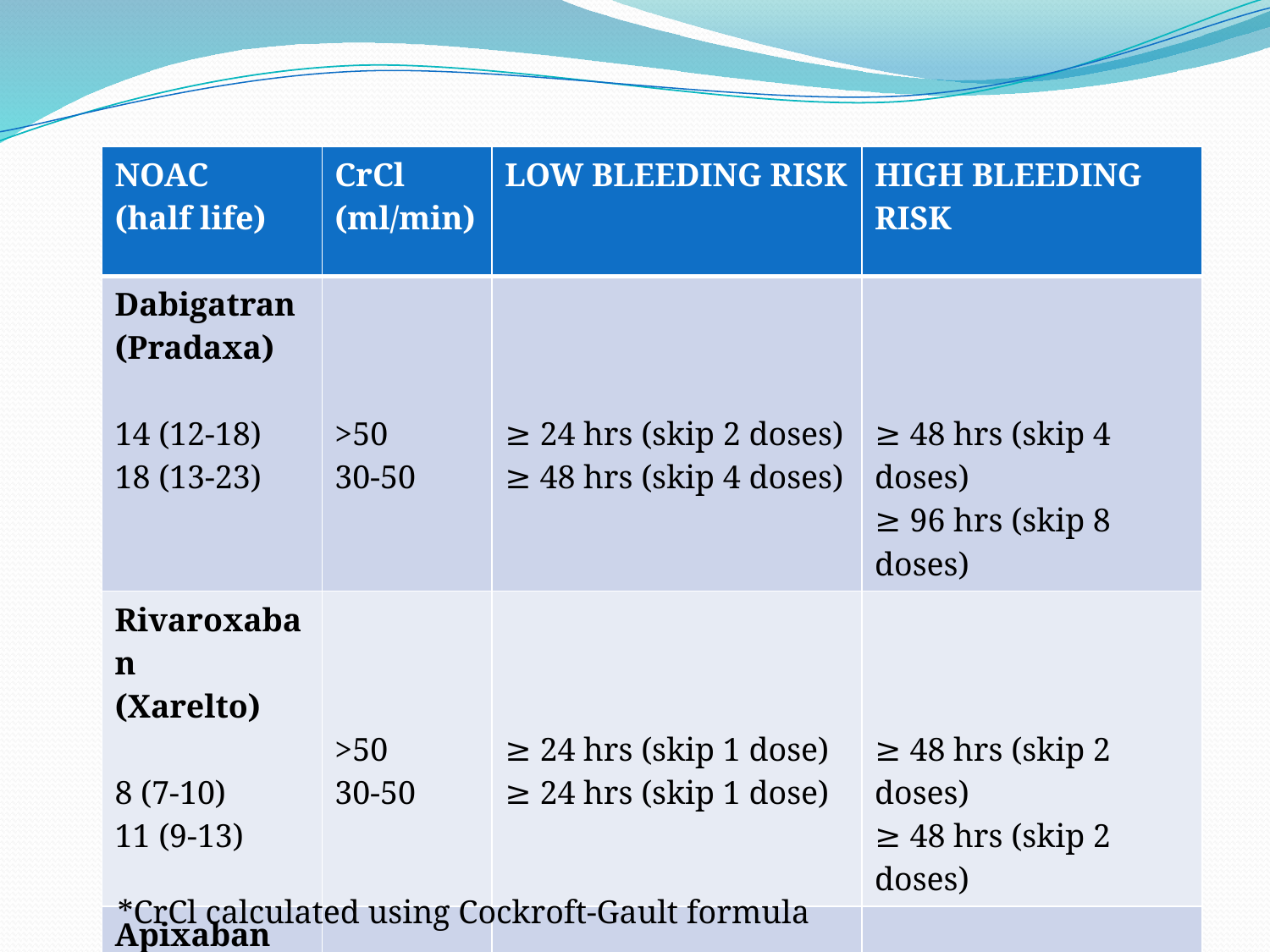

| NOAC (half life) | CrCl (ml/min) | LOW BLEEDING RISK | HIGH BLEEDING RISK |
| --- | --- | --- | --- |
| Dabigatran (Pradaxa) 14 (12-18) 18 (13-23) | >50 30-50 | ≥ 24 hrs (skip 2 doses) ≥ 48 hrs (skip 4 doses) | ≥ 48 hrs (skip 4 doses) ≥ 96 hrs (skip 8 doses) |
| Rivaroxaban (Xarelto) 8 (7-10) 11 (9-13) | >50 30-50 | ≥ 24 hrs (skip 1 dose) ≥ 24 hrs (skip 1 dose) | ≥ 48 hrs (skip 2 doses) ≥ 48 hrs (skip 2 doses) |
| Apixaban (Eliquis) 8 (7-10) 11 (9-13) | >50 25-50 | ≥ 24 hrs (skip 2 doses) ≥ 24 hrs (skip 2 doses) | ≥ 48 hrs (skip 4 doses) ≥ 48 hrs (skip 4 doses) |
*CrCl calculated using Cockroft-Gault formula